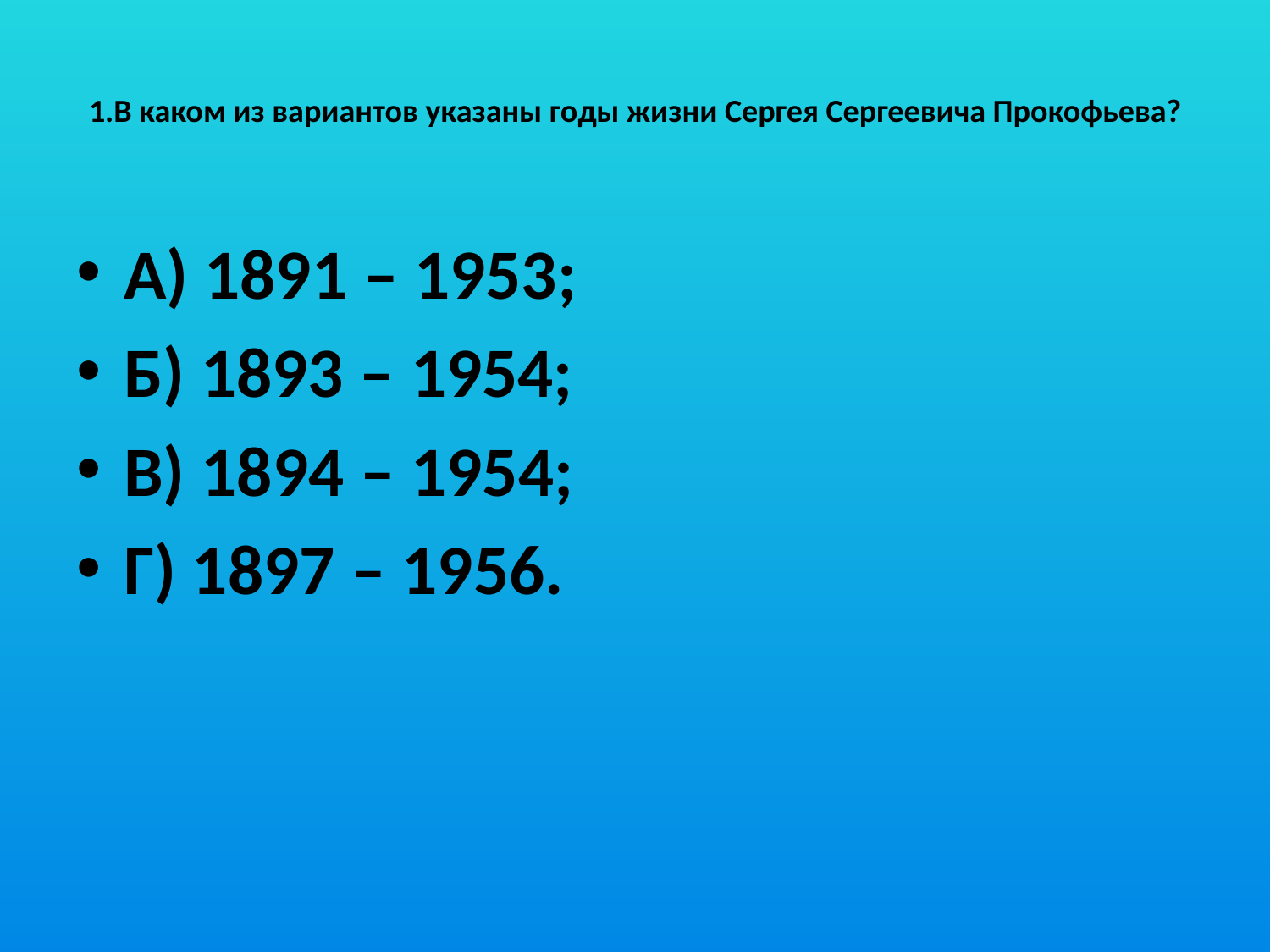

# 1.В каком из вариантов указаны годы жизни Сергея Сергеевича Прокофьева?
А) 1891 – 1953;
Б) 1893 – 1954;
В) 1894 – 1954;
Г) 1897 – 1956.